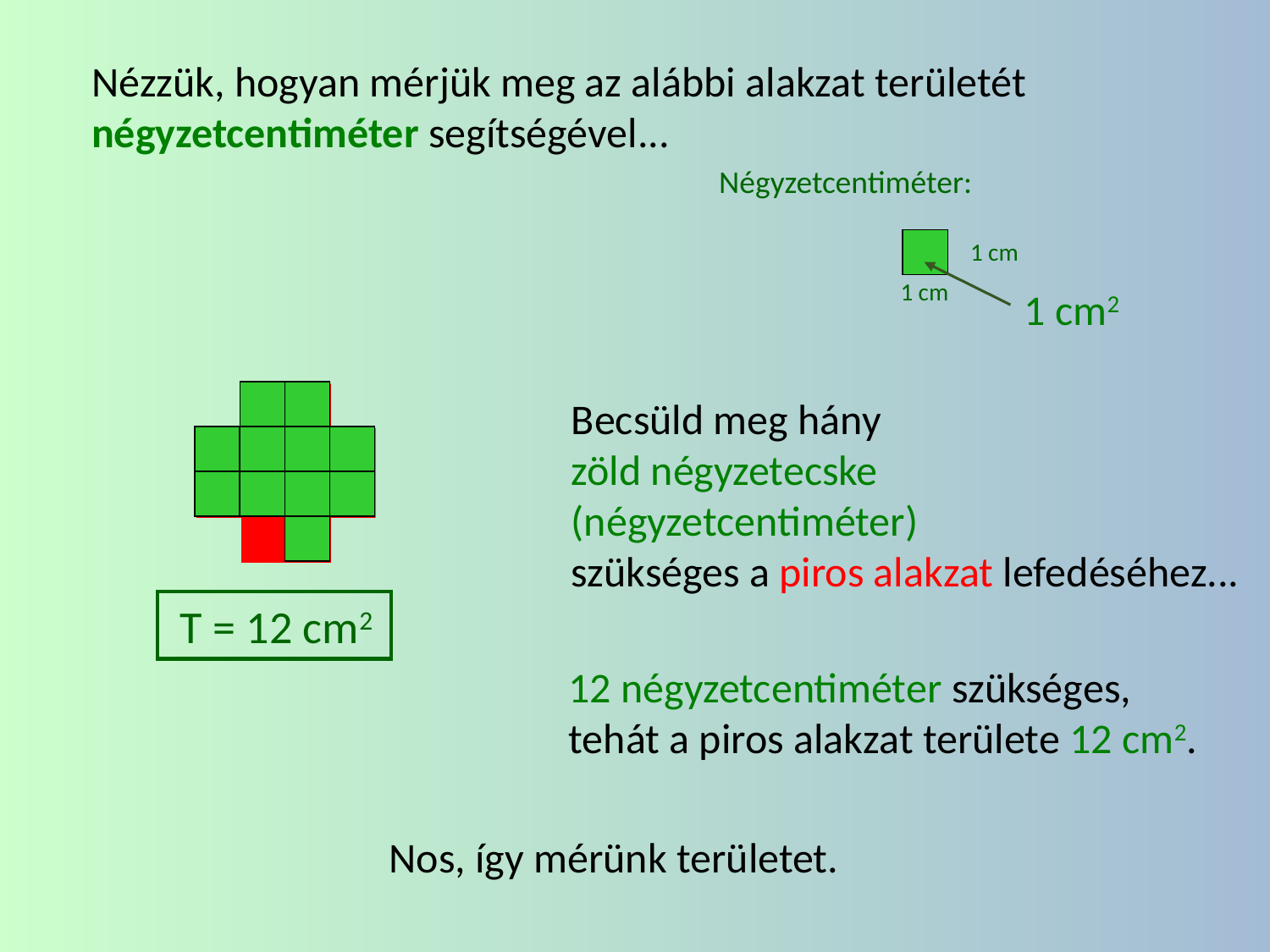

Nézzük, hogyan mérjük meg az alábbi alakzat területét
négyzetcentiméter segítségével...
Négyzetcentiméter:

1 cm
1 cm

1 cm2

Becsüld meg hány
zöld négyzetecske
(négyzetcentiméter)
szükséges a piros alakzat lefedéséhez...

 T = 12 cm2
12 négyzetcentiméter szükséges,
tehát a piros alakzat területe 12 cm2.
Nos, így mérünk területet.